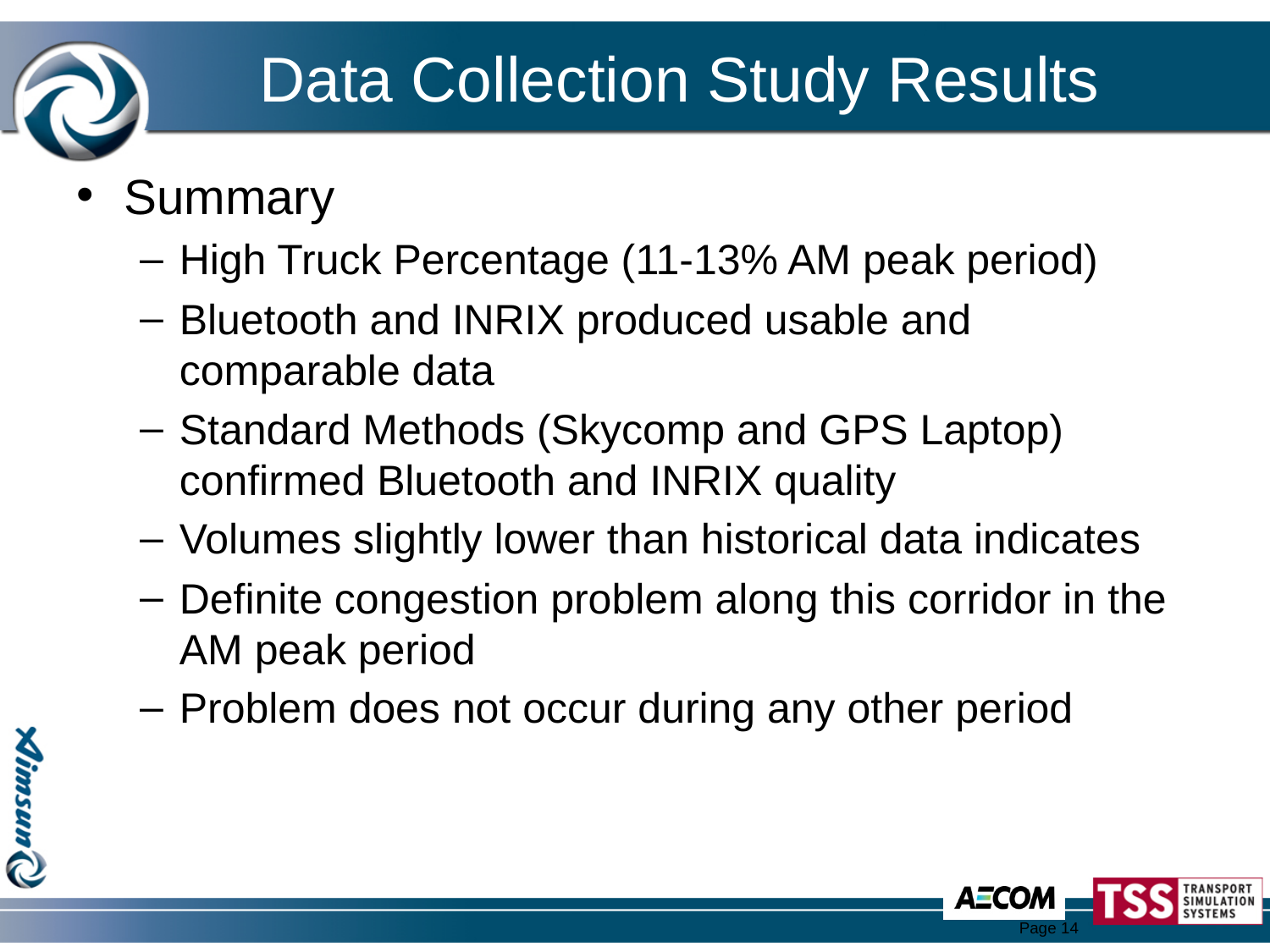

# Data Collection Study Results
Summary
High Truck Percentage (11-13% AM peak period)
Bluetooth and INRIX produced usable and comparable data
Standard Methods (Skycomp and GPS Laptop) confirmed Bluetooth and INRIX quality
Volumes slightly lower than historical data indicates
Definite congestion problem along this corridor in the AM peak period
Problem does not occur during any other period

Page 14